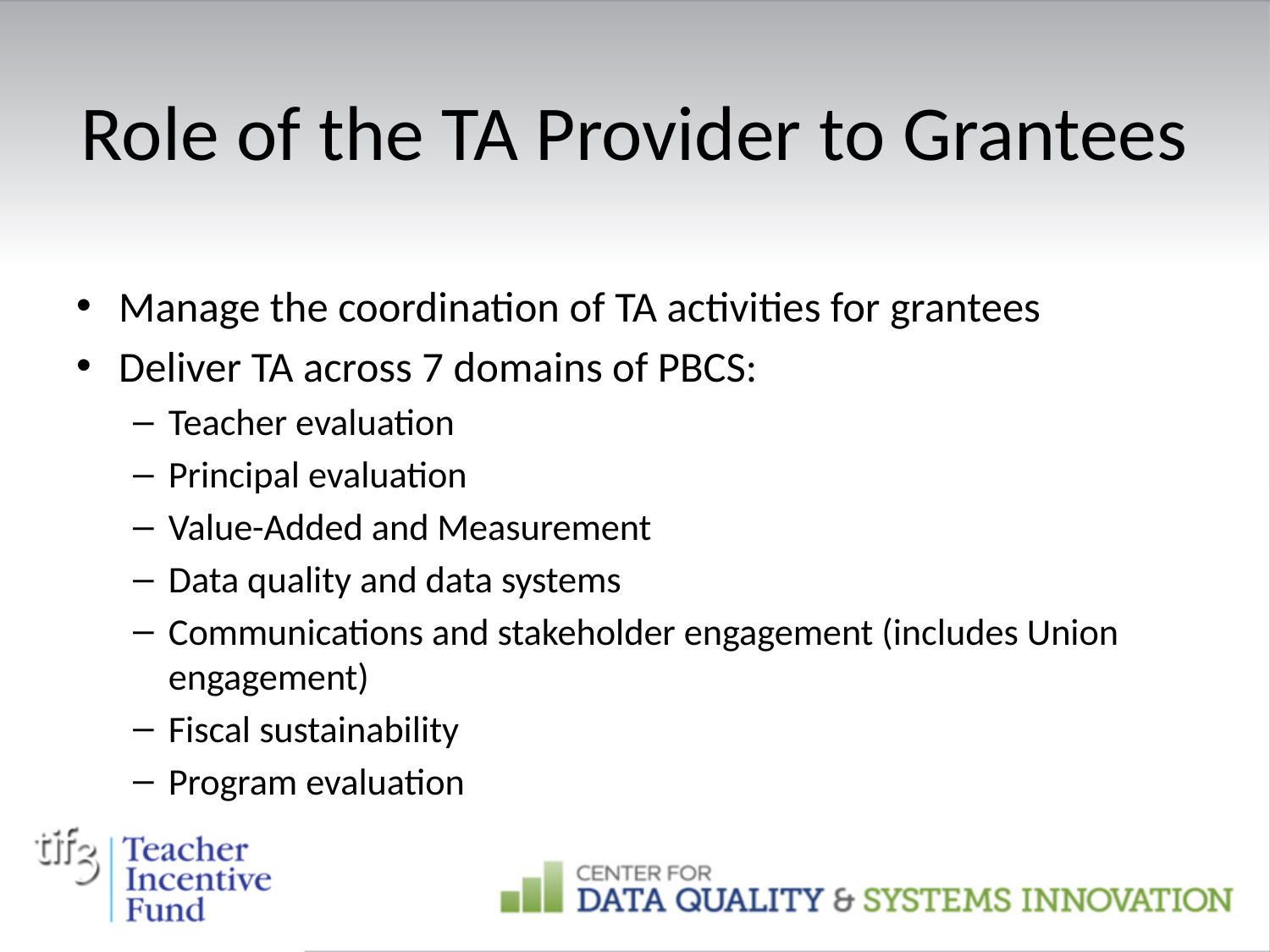

# Role of the TA Provider to Grantees
Manage the coordination of TA activities for grantees
Deliver TA across 7 domains of PBCS:
Teacher evaluation
Principal evaluation
Value-Added and Measurement
Data quality and data systems
Communications and stakeholder engagement (includes Union engagement)
Fiscal sustainability
Program evaluation